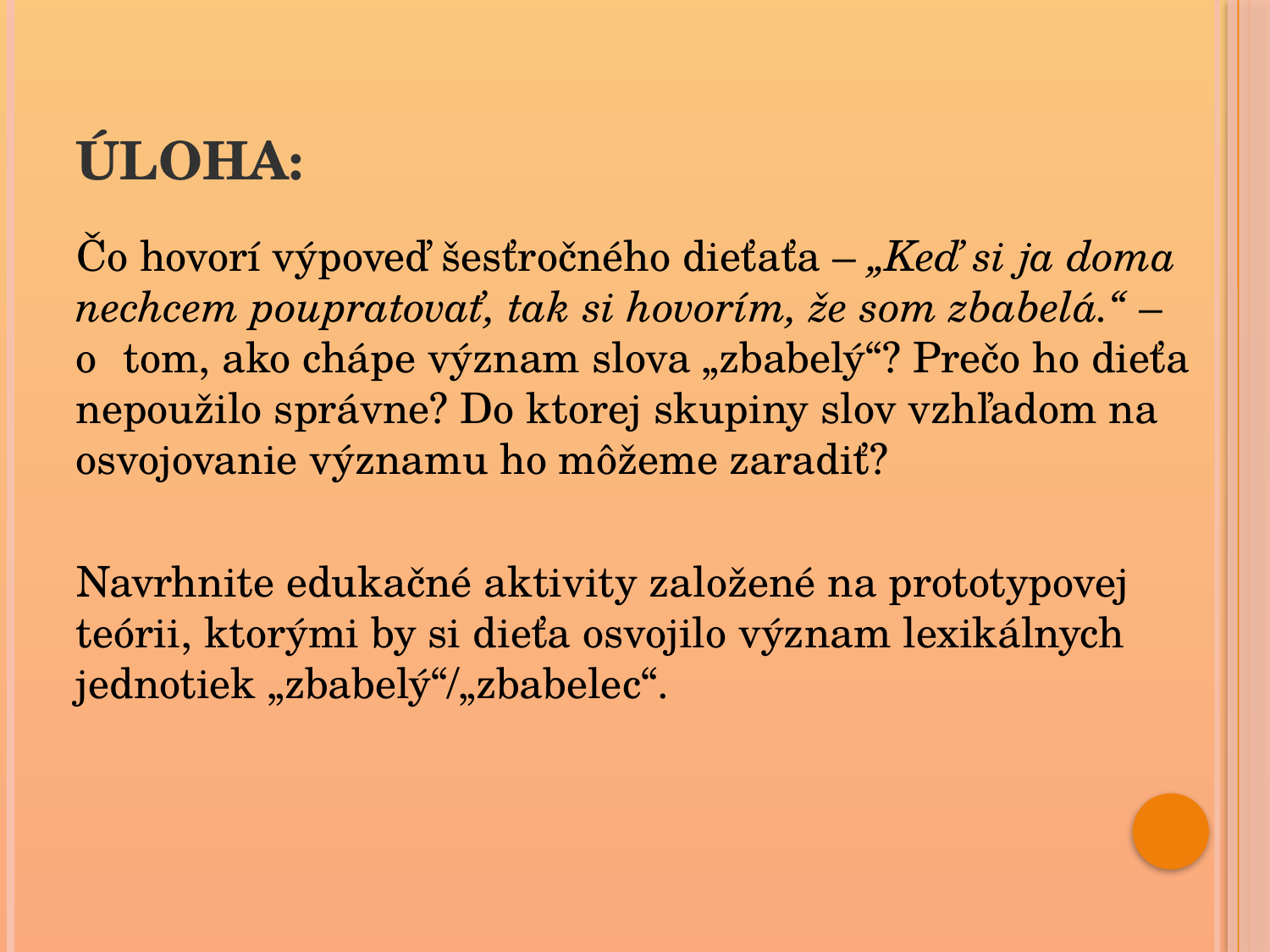

# ÚLOHA:
Čo hovorí výpoveď šesťročného dieťaťa – „Keď si ja doma nechcem poupratovať, tak si hovorím, že som zbabelá.“ – o  tom, ako chápe význam slova „zbabelý“? Prečo ho dieťa nepoužilo správne? Do ktorej skupiny slov vzhľadom na osvojovanie významu ho môžeme zaradiť?

Navrhnite edukačné aktivity založené na prototypovej teórii, ktorými by si dieťa osvojilo význam lexikálnych jednotiek „zbabelý“/„zbabelec“.